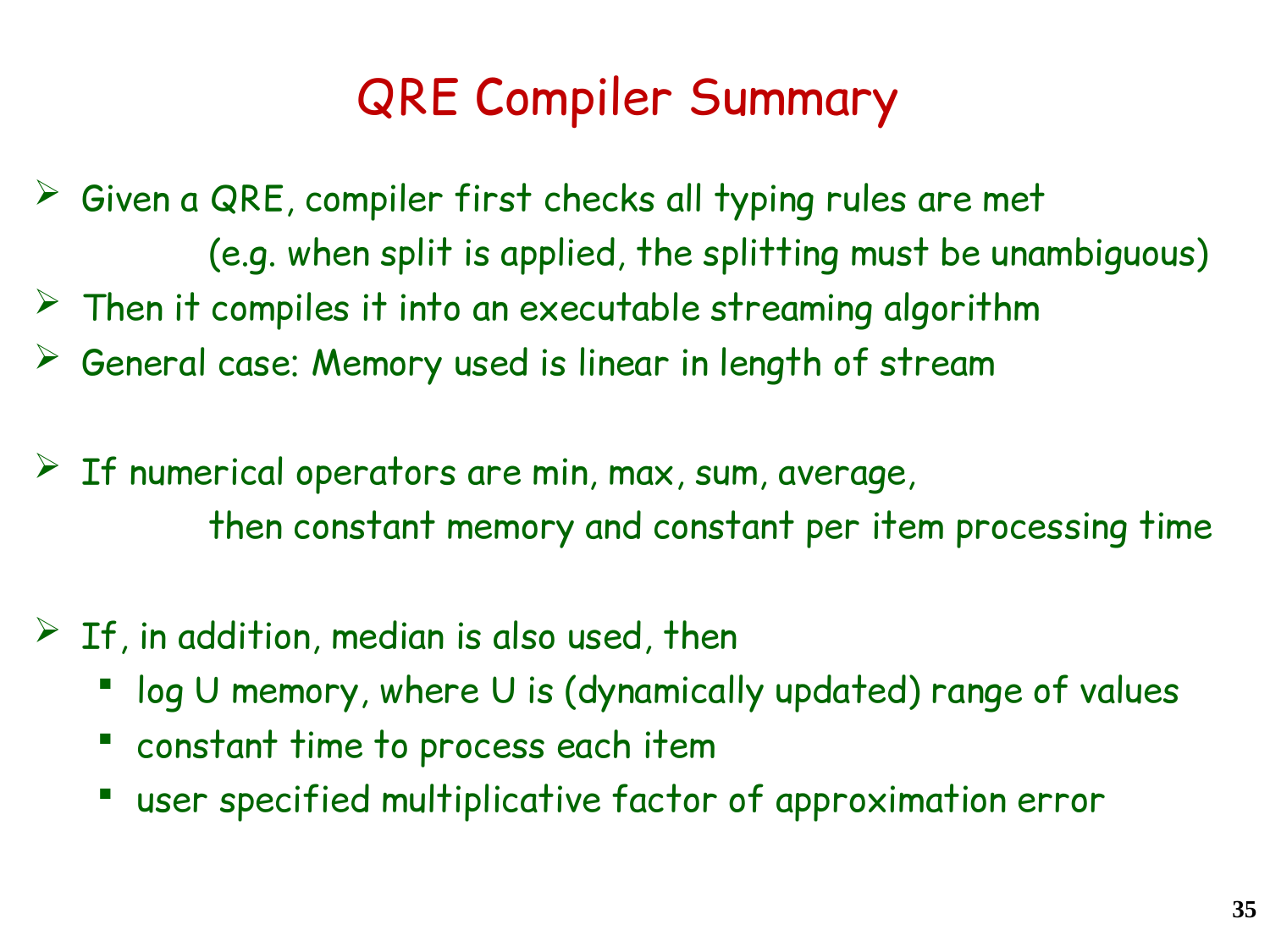

# QRE Compiler Summary
Given a QRE, compiler first checks all typing rules are met
		(e.g. when split is applied, the splitting must be unambiguous)
Then it compiles it into an executable streaming algorithm
General case: Memory used is linear in length of stream

If numerical operators are min, max, sum, average,
		then constant memory and constant per item processing time

If, in addition, median is also used, then
log U memory, where U is (dynamically updated) range of values
constant time to process each item
user specified multiplicative factor of approximation error

35